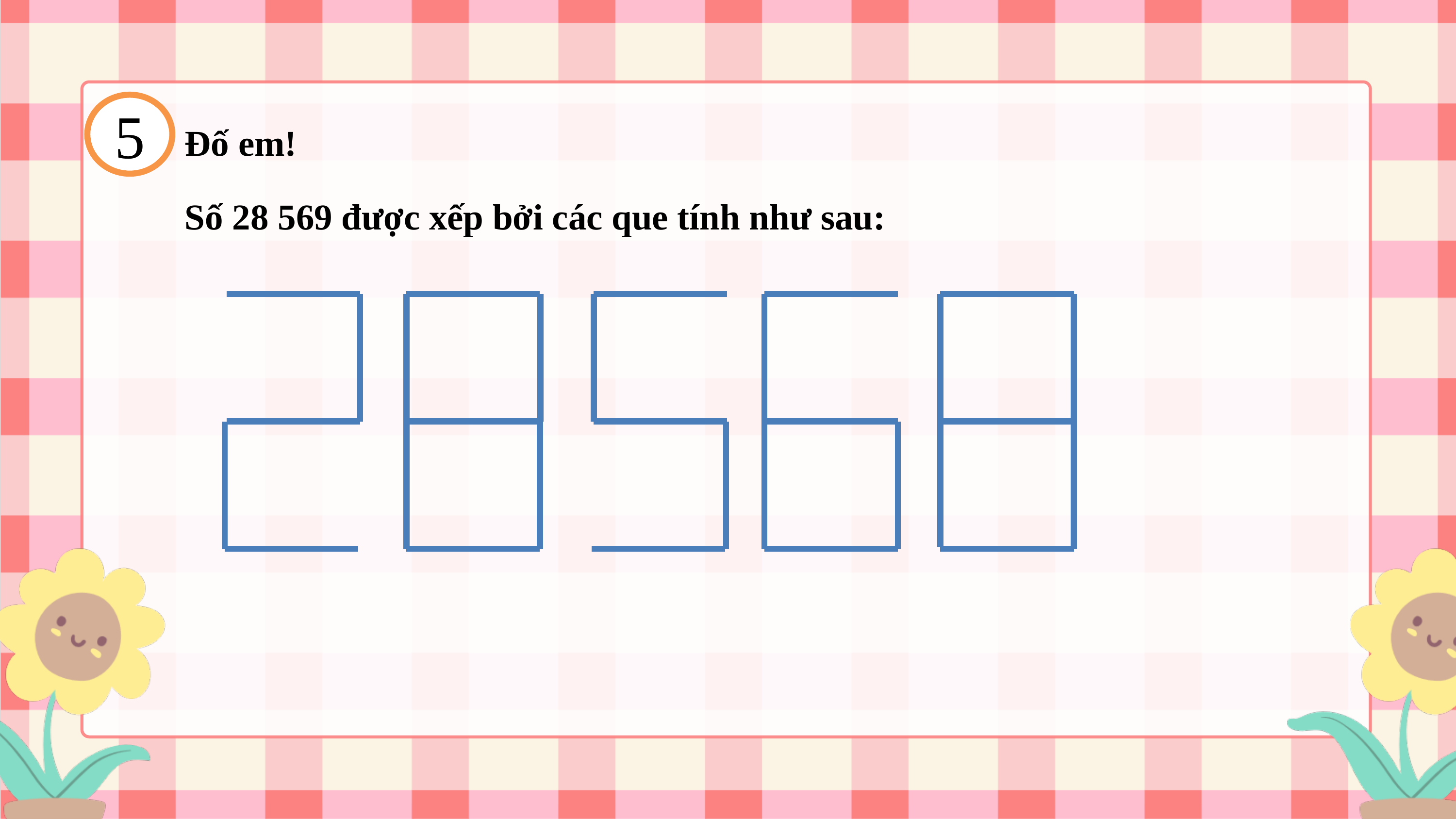

Đố em!
Số 28 569 được xếp bởi các que tính như sau:
5